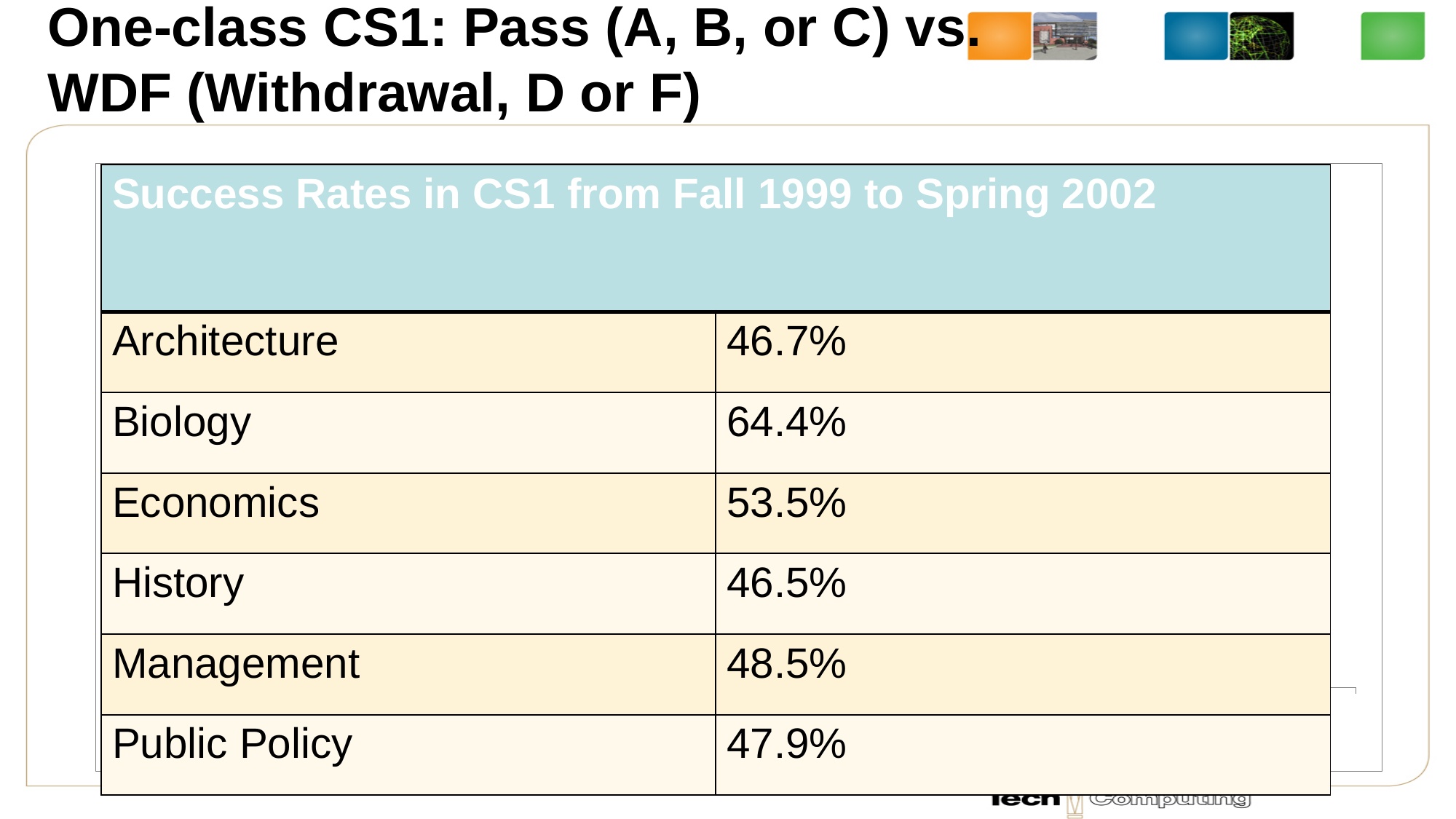

# One-class CS1: Pass (A, B, or C) vs. WDF (Withdrawal, D or F)

### Chart

| Category | Pass | WDF |
|---|---|---|
| Total Fall01 | 70.98 | 29.02 |
| Females Fall01 | 59.55 | 40.45 |
| Males Fall01 | 73.63 | 26.37 |
| Total Sp02 | 65.03 | 34.87 |
| Females Sp02 | 65.56 | 34.44 |
| Males Sp02 | 64.81 | 35.04 |
| Total Fall02 | 70.98 | 29.02 |
| Females Fall02 | 59.55 | 40.45 |
| Males Fall02 | 73.63 | 26.37 |
| Success Rates in CS1 from Fall 1999 to Spring 2002 |  |
| --- | --- |
| Architecture | 46.7% |
| Biology | 64.4% |
| Economics | 53.5% |
| History | 46.5% |
| Management | 48.5% |
| Public Policy | 47.9% |